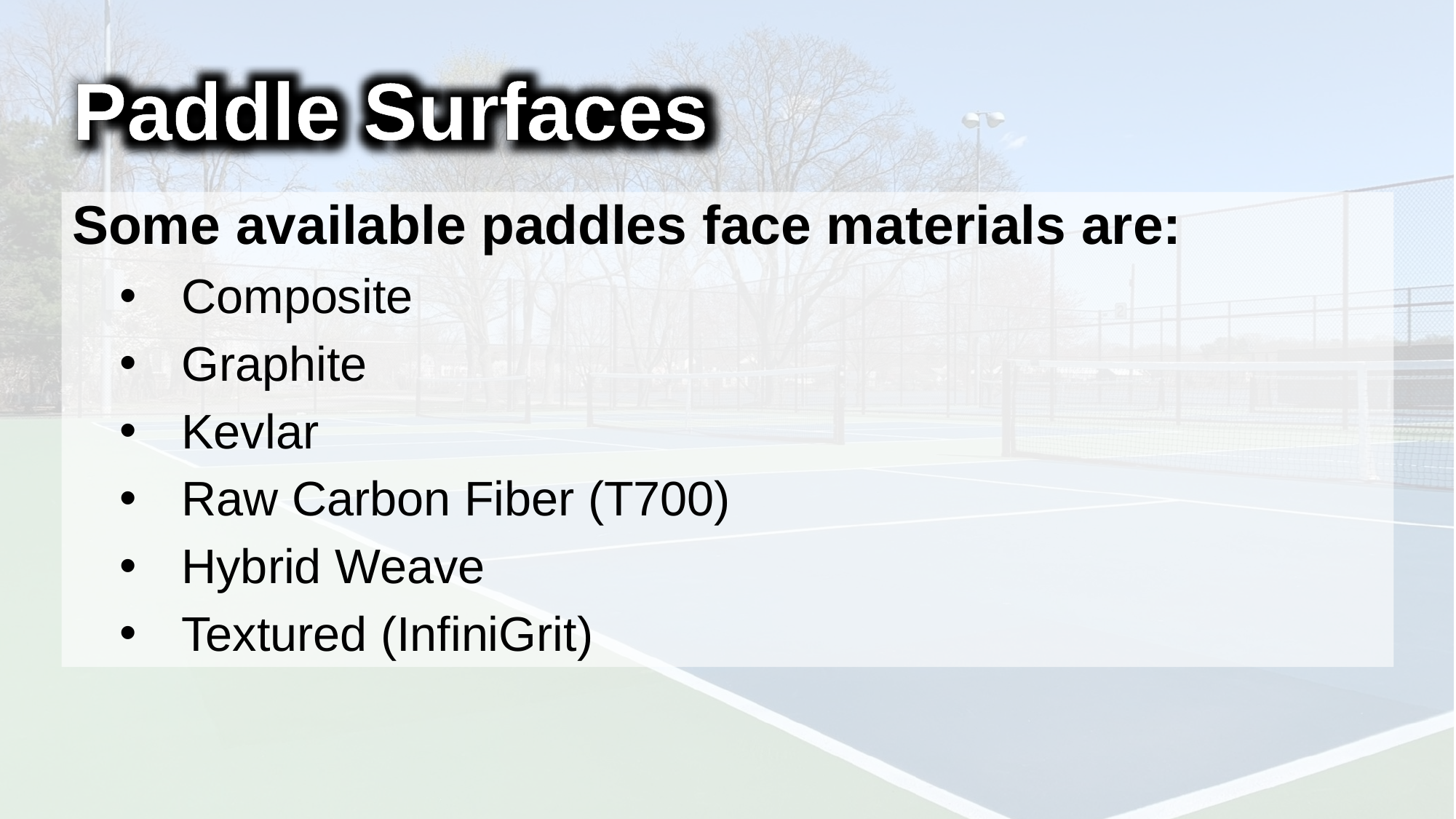

Paddle Surfaces
Some available paddles face materials are:
Composite
Graphite
Kevlar
Raw Carbon Fiber (T700)
Hybrid Weave
Textured (InfiniGrit)